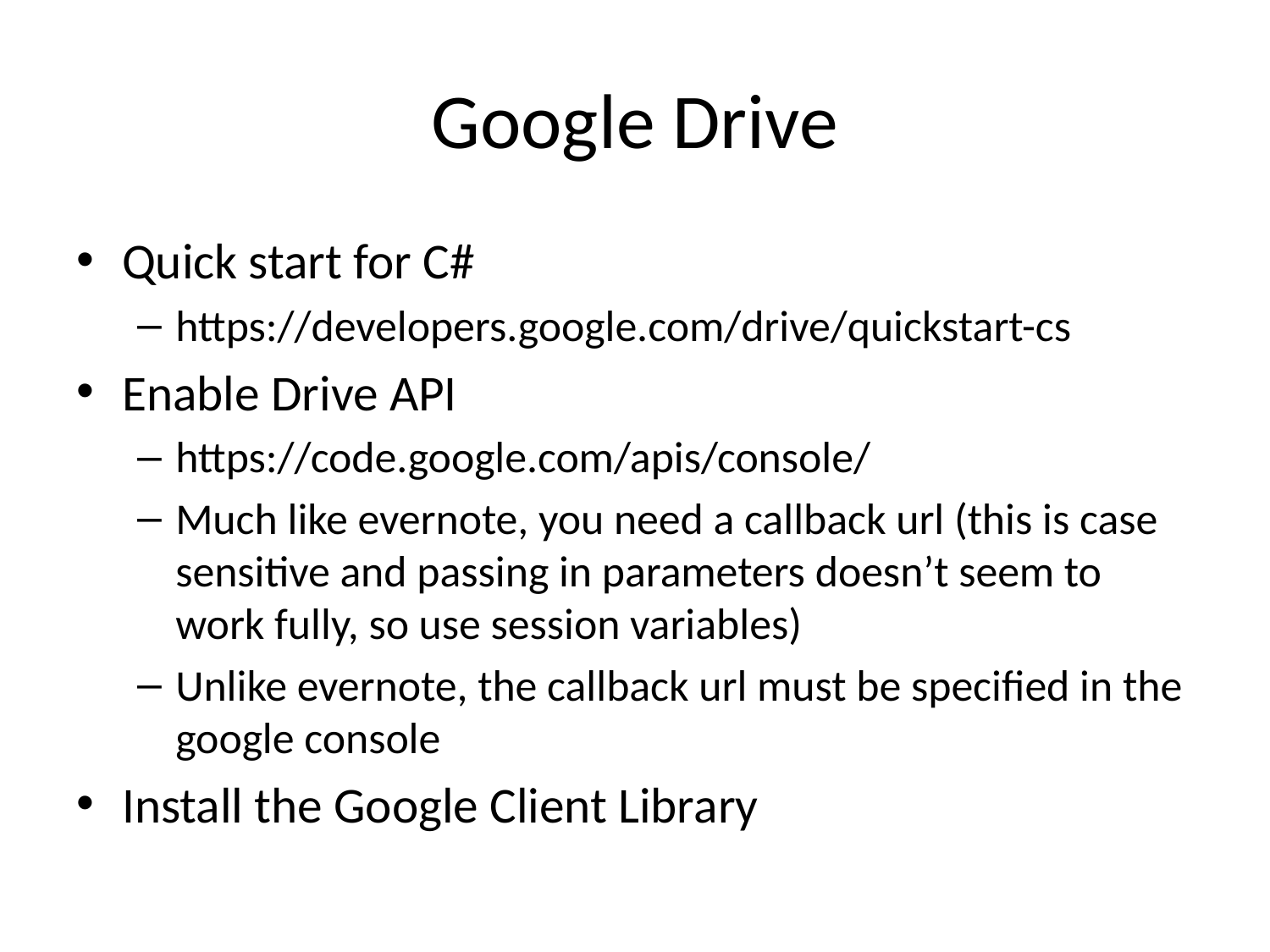

# Google Drive
Quick start for C#
https://developers.google.com/drive/quickstart-cs
Enable Drive API
https://code.google.com/apis/console/
Much like evernote, you need a callback url (this is case sensitive and passing in parameters doesn’t seem to work fully, so use session variables)
Unlike evernote, the callback url must be specified in the google console
Install the Google Client Library